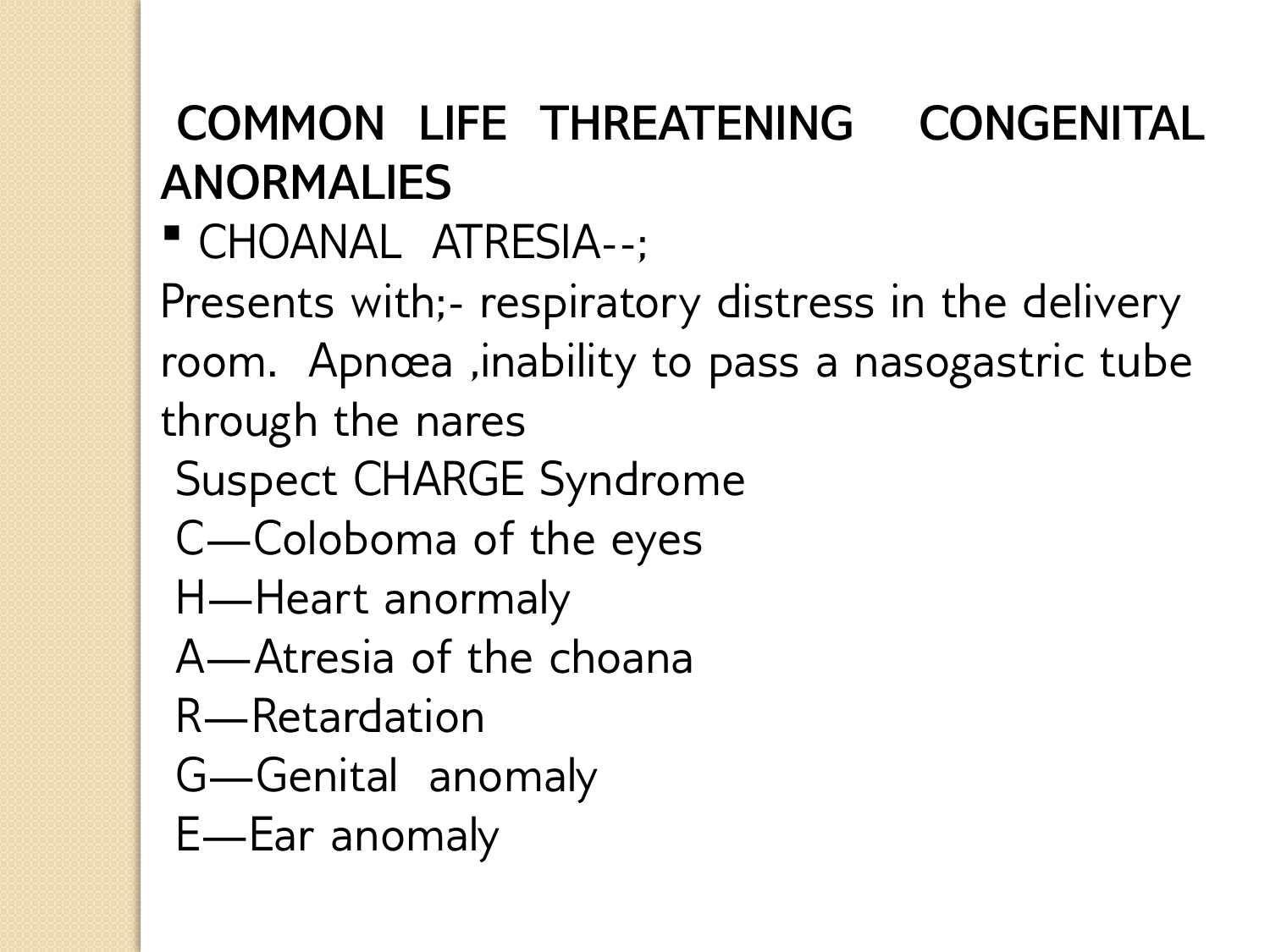

COMMON  LIFE  THREATENING    CONGENITAL  ANORMALIES
 CHOANAL  ATRESIA--;
Presents with;- respiratory distress in the delivery room.  Apnoea ,inability to pass a nasogastric tube through the nares
 Suspect CHARGE Syndrome
 C—Coloboma of the eyes
 H—Heart anormaly
 A—Atresia of the choana
 R—Retardation
 G—Genital  anomaly
 E—Ear anomaly